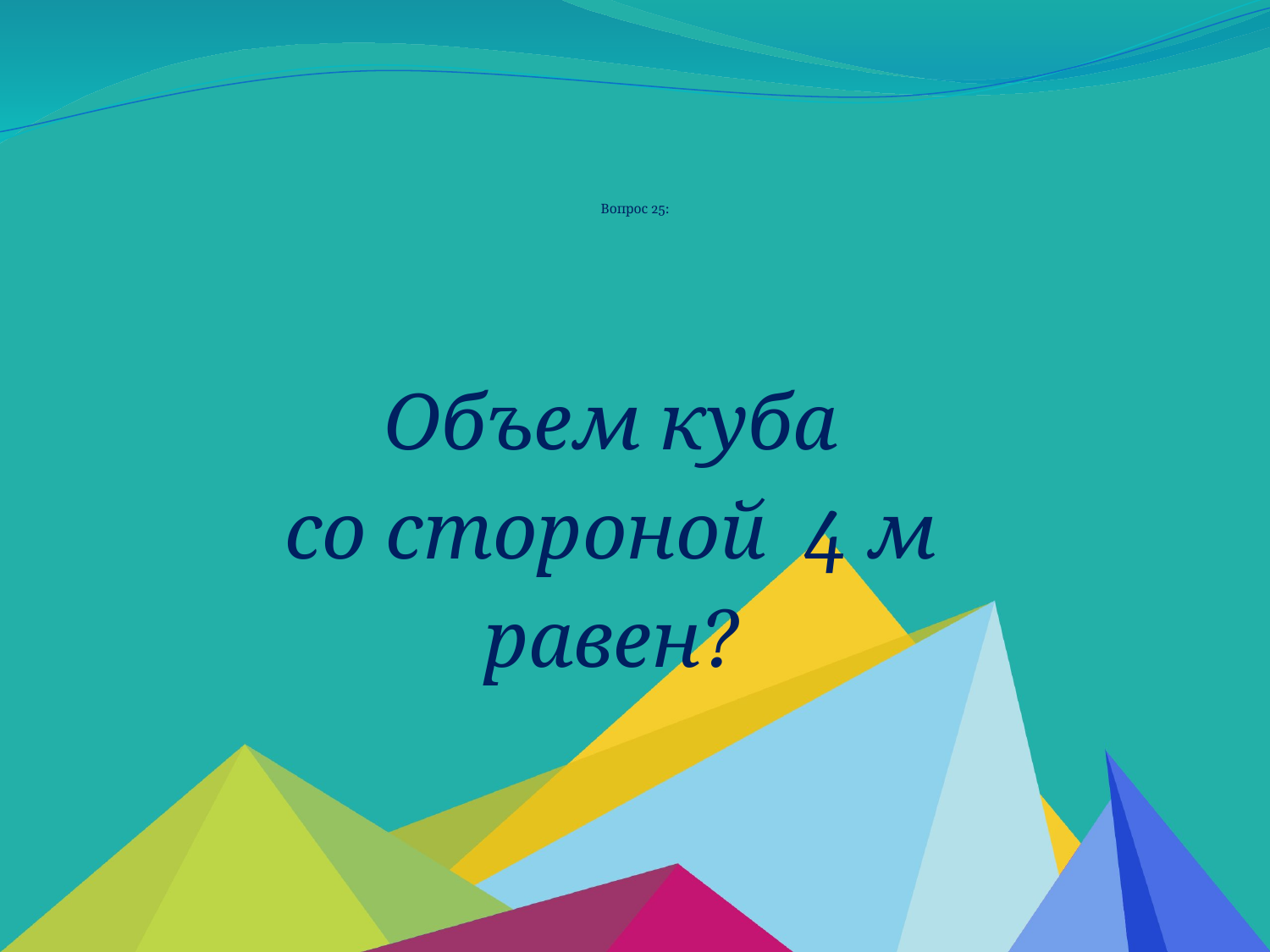

# Вопрос 25:
Объем куба
со стороной  4 м
равен?